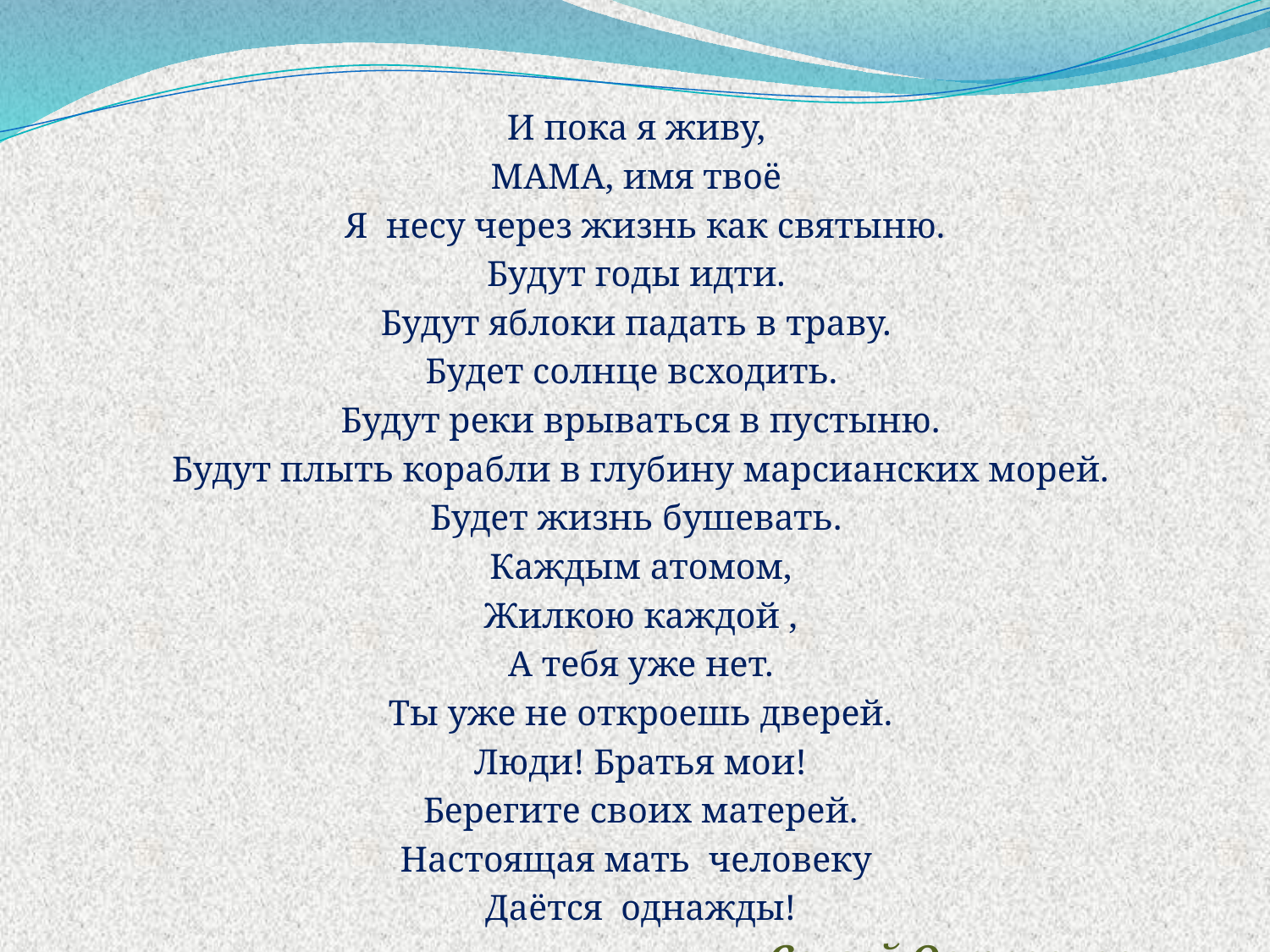

И пока я живу,
 МАМА, имя твоё
 Я  несу через жизнь как святыню.
Будут годы идти.
 Будут яблоки падать в траву.
Будет солнце всходить.
Будут реки врываться в пустыню.
Будут плыть корабли в глубину марсианских морей.
Будет жизнь бушевать.
Каждым атомом,
Жилкою каждой ,
А тебя уже нет.
Ты уже не откроешь дверей.
Люди! Братья мои!
Берегите своих матерей.
Настоящая мать  человеку
Даётся  однажды!
                                                                    Сергей Островнов